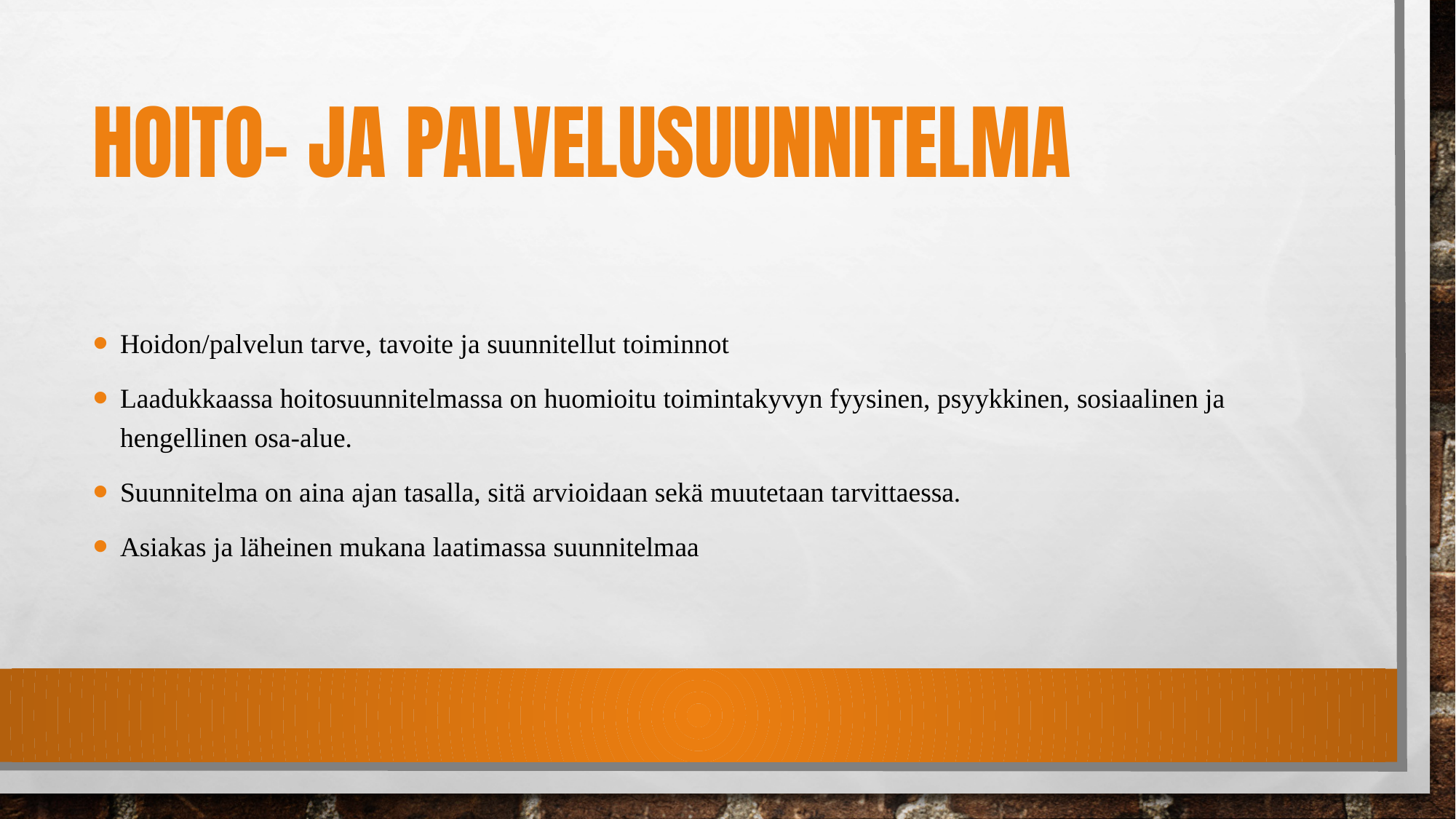

# HOITO- ja palveluSUUNNITELMA

Hoidon/palvelun tarve, tavoite ja suunnitellut toiminnot
Laadukkaassa hoitosuunnitelmassa on huomioitu toimintakyvyn fyysinen, psyykkinen, sosiaalinen ja hengellinen osa-alue.
Suunnitelma on aina ajan tasalla, sitä arvioidaan sekä muutetaan tarvittaessa.
Asiakas ja läheinen mukana laatimassa suunnitelmaa